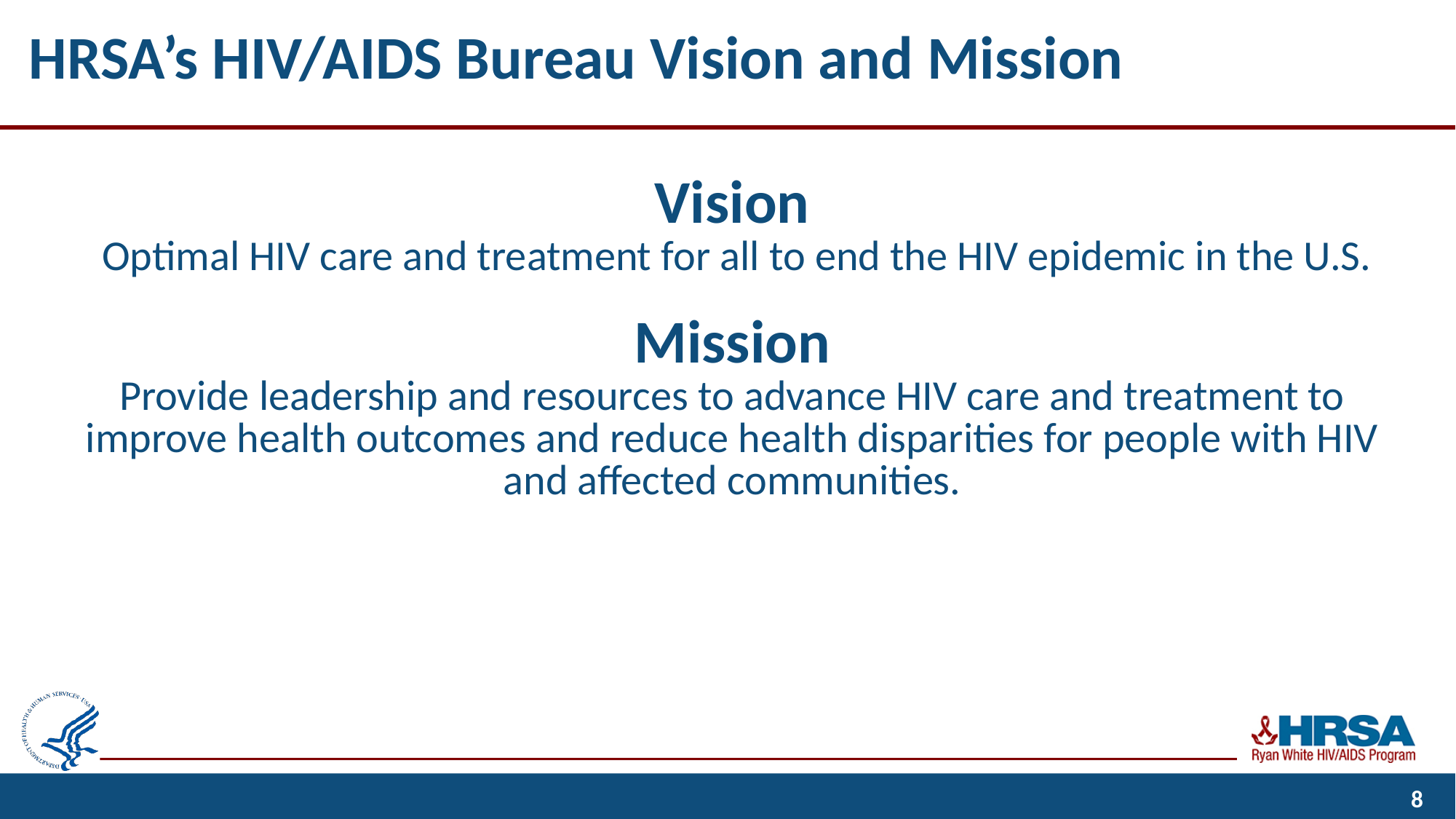

# HRSA’s HIV/AIDS Bureau Vision and Mission
Vision
 Optimal HIV care and treatment for all to end the HIV epidemic in the U.S.

Mission
Provide leadership and resources to advance HIV care and treatment to improve health outcomes and reduce health disparities for people with HIV and affected communities.
8